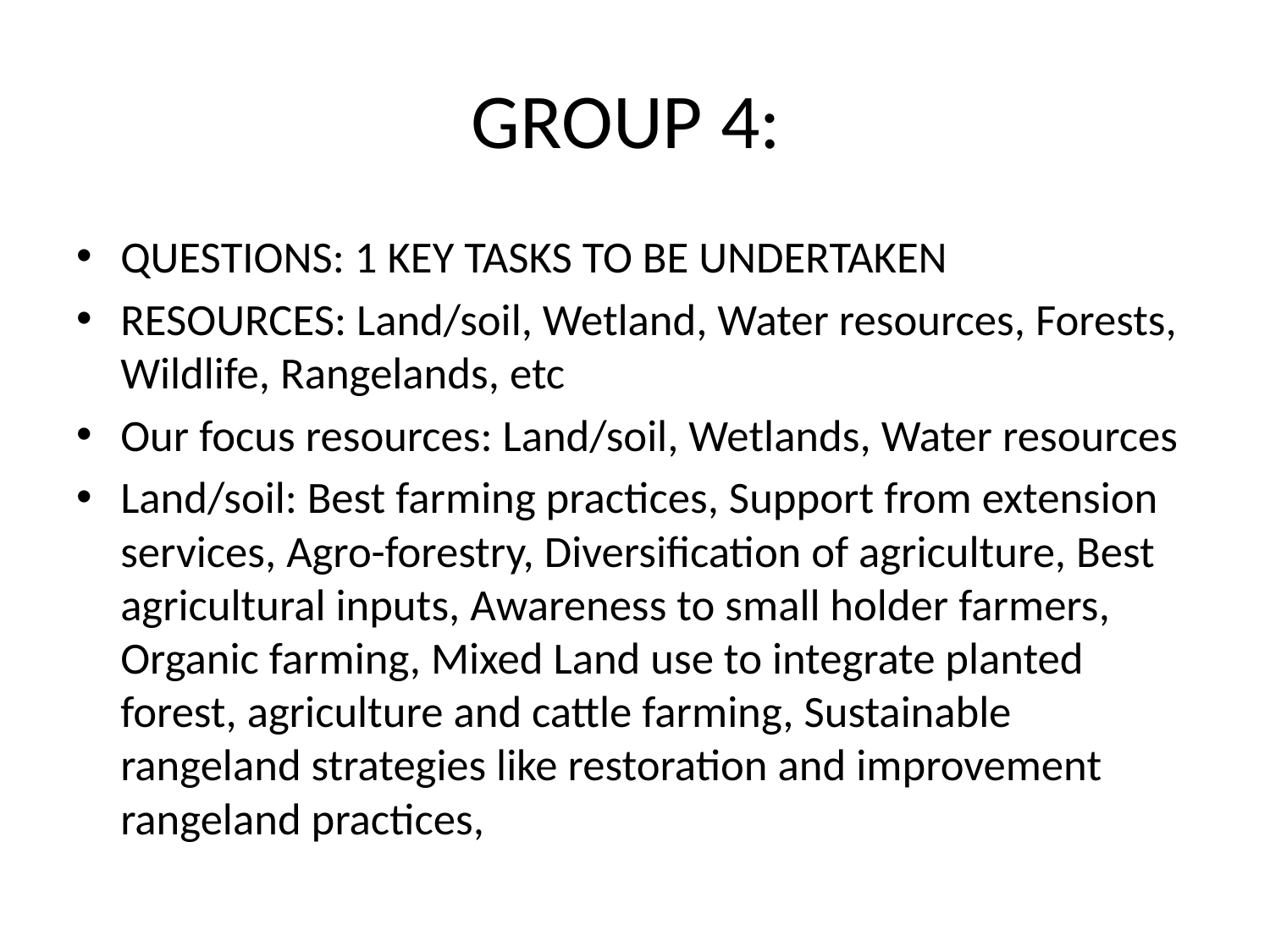

# GROUP 4:
QUESTIONS: 1 KEY TASKS TO BE UNDERTAKEN
RESOURCES: Land/soil, Wetland, Water resources, Forests, Wildlife, Rangelands, etc
Our focus resources: Land/soil, Wetlands, Water resources
Land/soil: Best farming practices, Support from extension services, Agro-forestry, Diversification of agriculture, Best agricultural inputs, Awareness to small holder farmers, Organic farming, Mixed Land use to integrate planted forest, agriculture and cattle farming, Sustainable rangeland strategies like restoration and improvement rangeland practices,